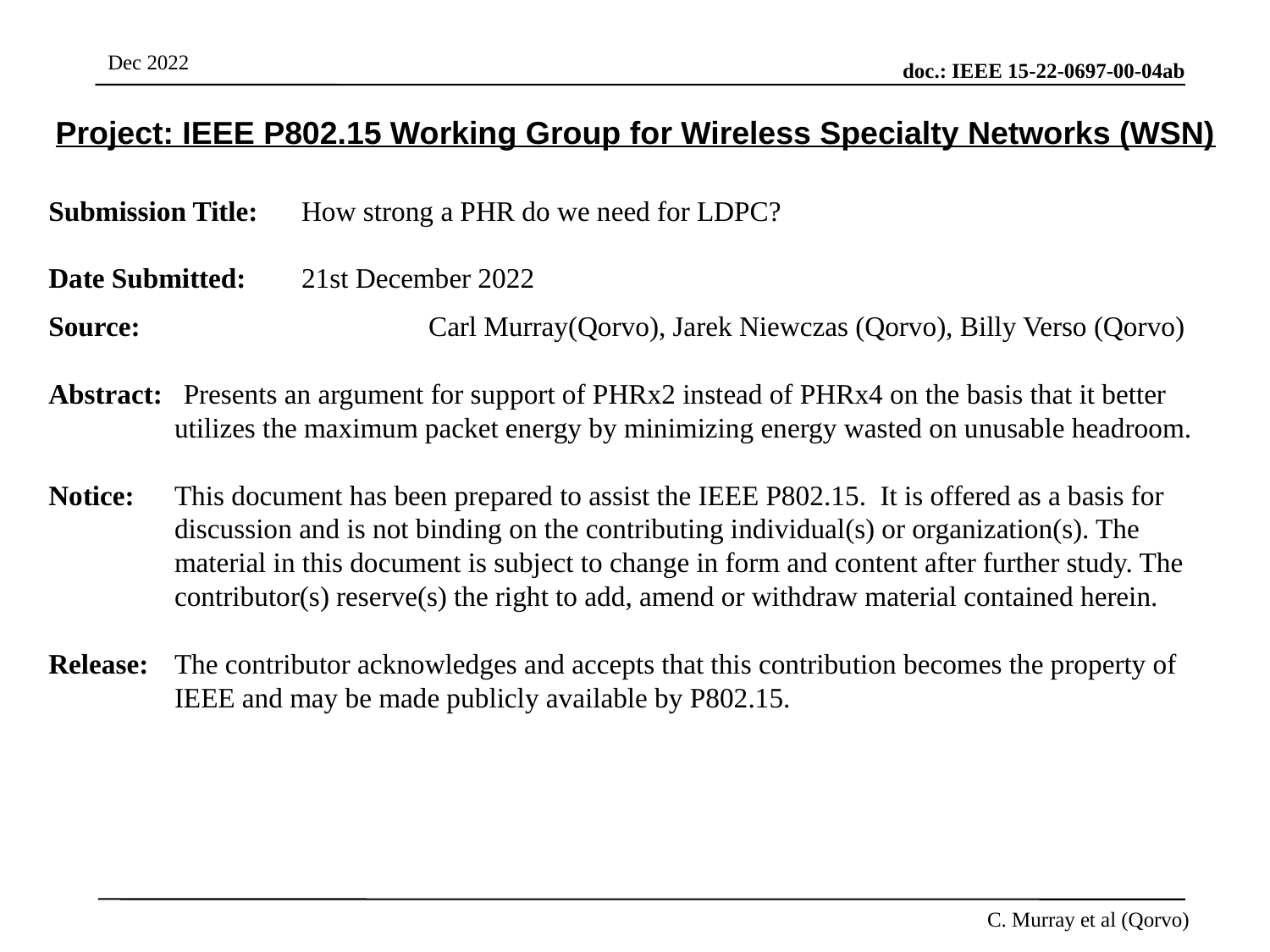

Project: IEEE P802.15 Working Group for Wireless Specialty Networks (WSN)

Submission Title: 	How strong a PHR do we need for LDPC?

Date Submitted:	21st December 2022
Source: 			Carl Murray(Qorvo), Jarek Niewczas (Qorvo), Billy Verso (Qorvo)

Abstract:   Presents an argument for support of PHRx2 instead of PHRx4 on the basis that it better utilizes the maximum packet energy by minimizing energy wasted on unusable headroom.

Notice:	This document has been prepared to assist the IEEE P802.15.  It is offered as a basis for discussion and is not binding on the contributing individual(s) or organization(s). The material in this document is subject to change in form and content after further study. The contributor(s) reserve(s) the right to add, amend or withdraw material contained herein.

Release:	The contributor acknowledges and accepts that this contribution becomes the property of IEEE and may be made publicly available by P802.15.